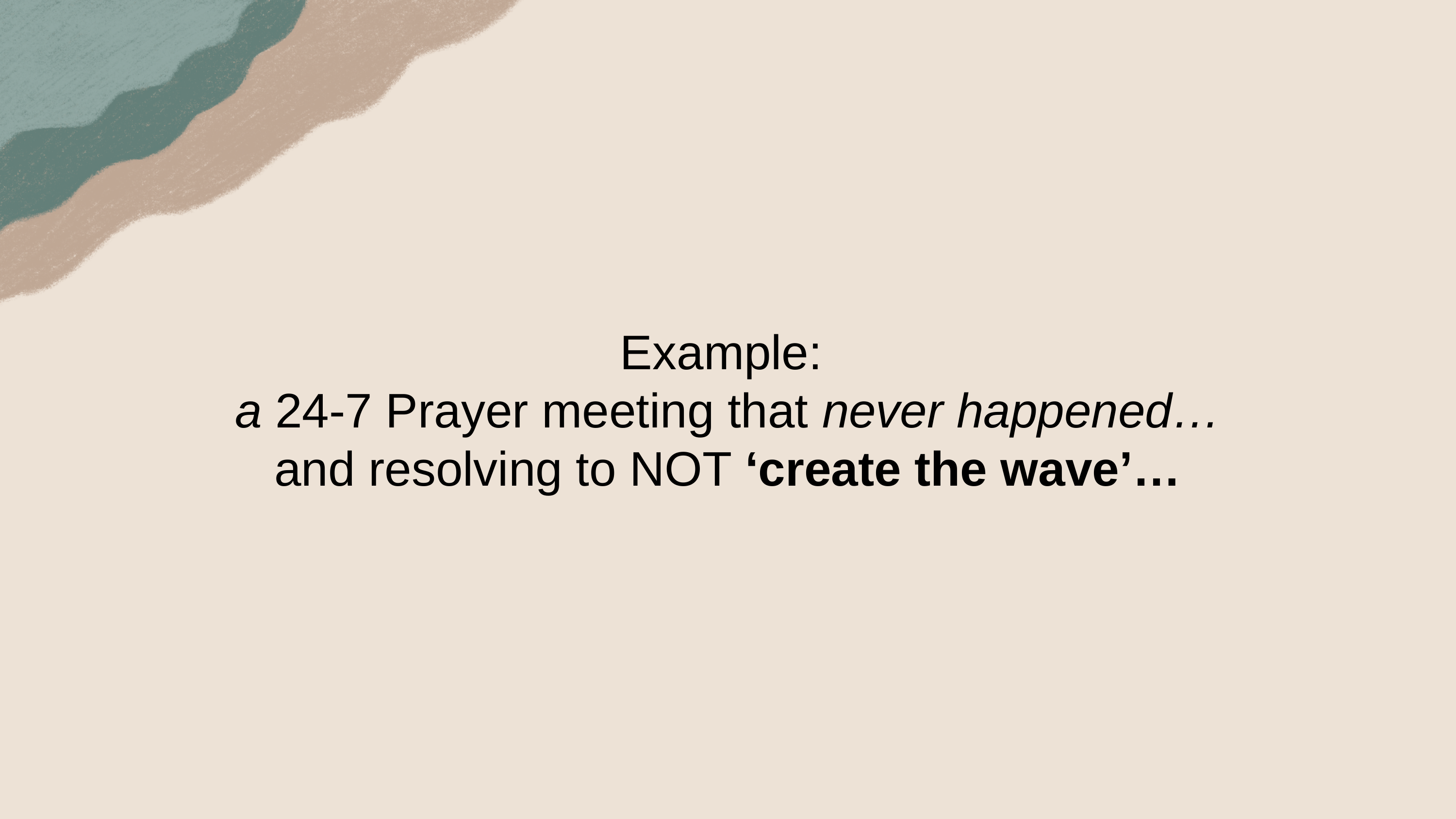

Example:
a 24-7 Prayer meeting that never happened…
and resolving to NOT ‘create the wave’…